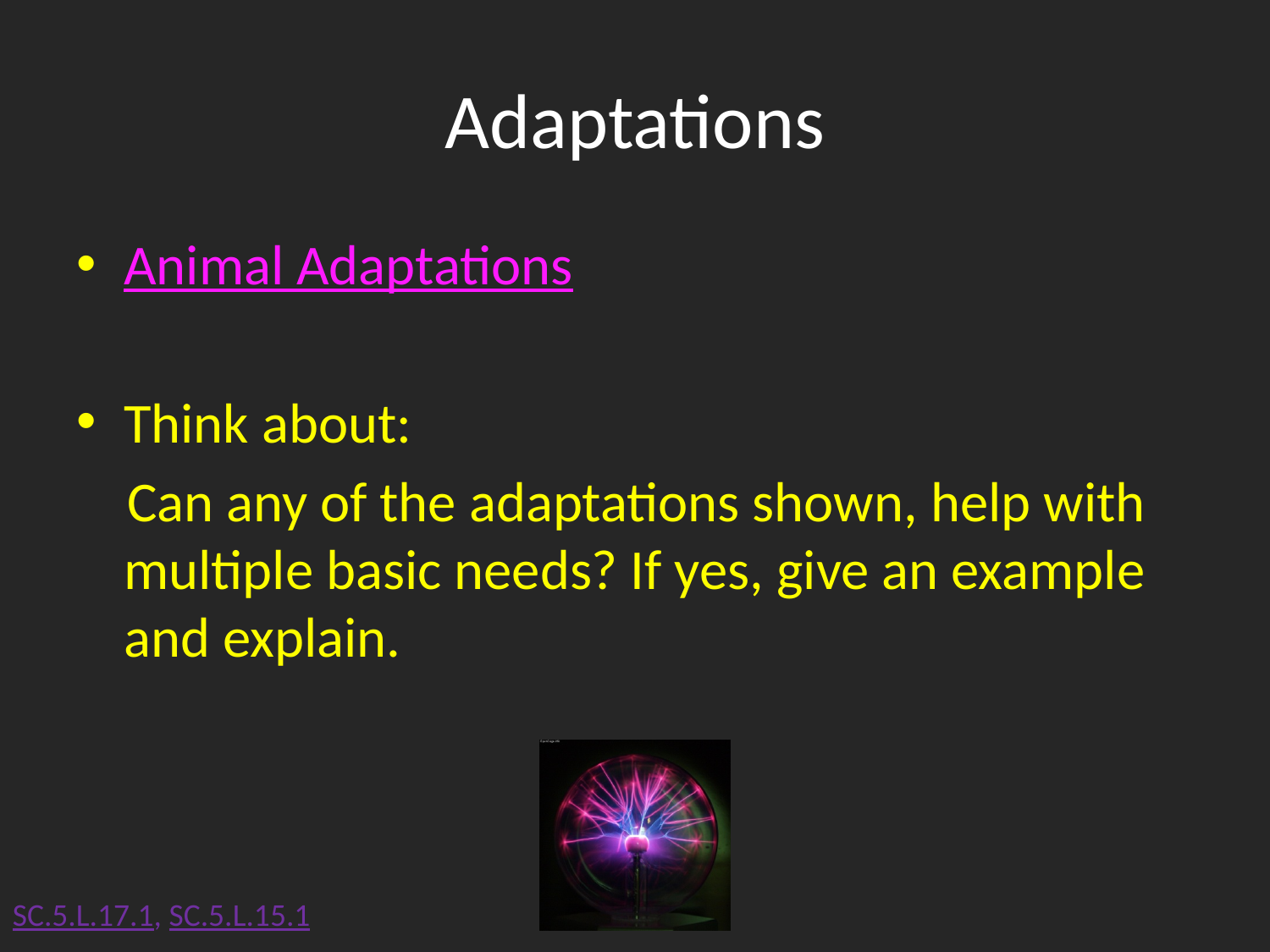

# Adaptations
Animal Adaptations

Think about:
    Can any of the adaptations shown, help with multiple basic needs? If yes, give an example and explain.

SC.5.L.17.1, SC.5.L.15.1